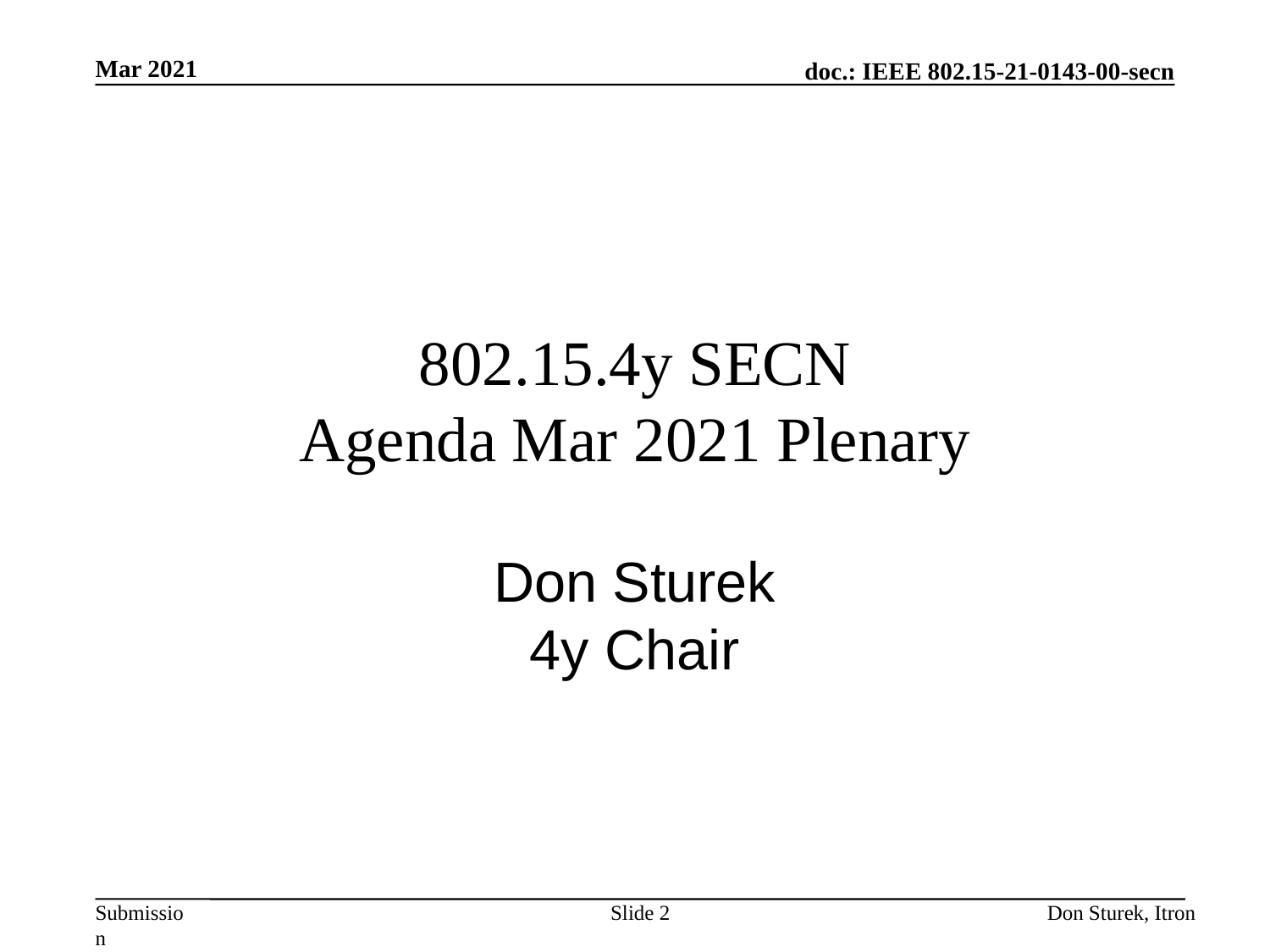

Mar 2021
# 802.15.4y SECN Agenda Mar 2021 Plenary
Don Sturek
4y Chair

Slide 2
Don Sturek, Itron